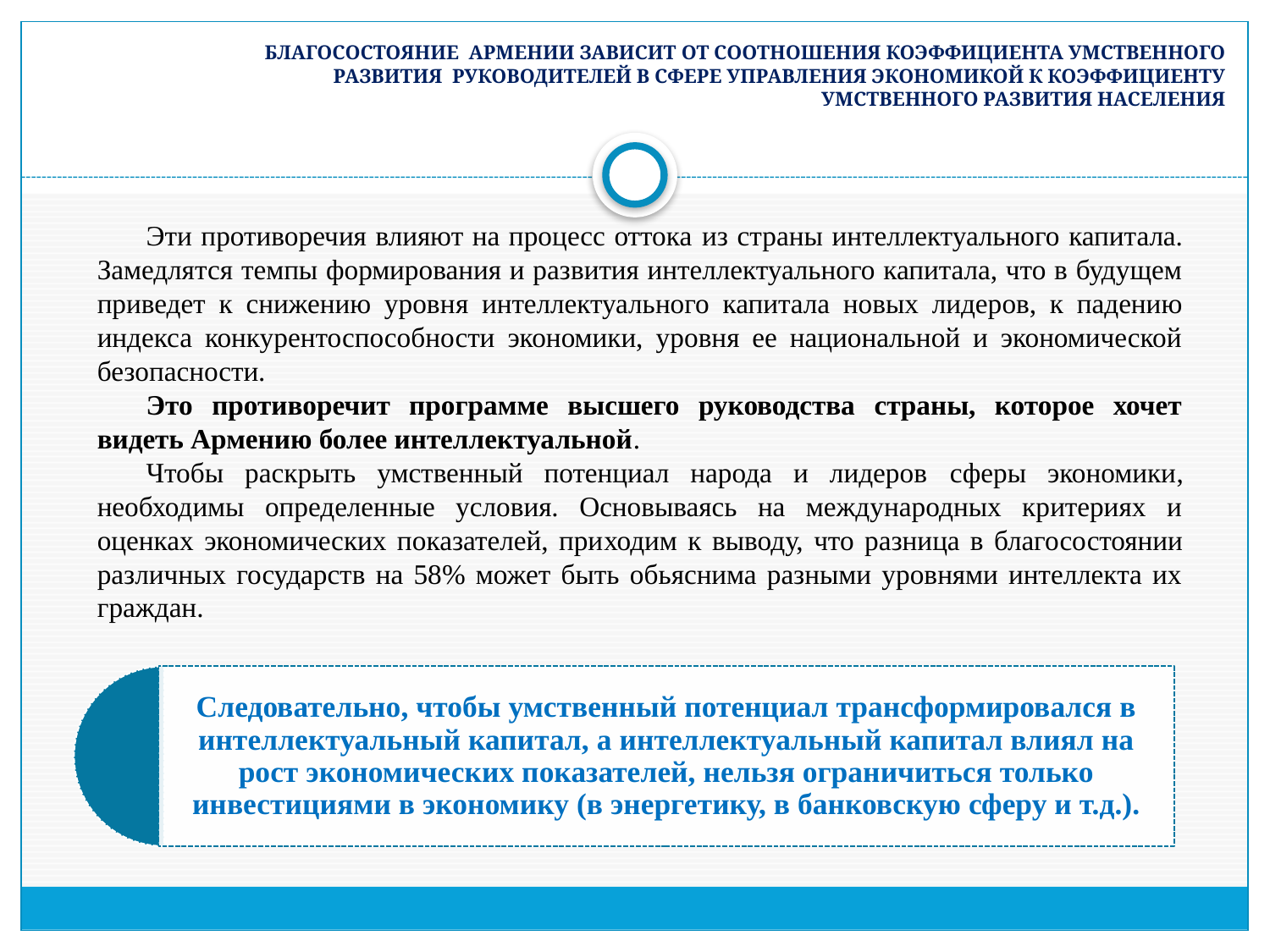

БЛАГОСОСТОЯНИЕ  АРМЕНИИ ЗАВИСИТ ОТ СООТНОШЕНИЯ КОЭФФИЦИЕНТА УМСТВЕННОГО РАЗВИТИЯ  РУКОВОДИТЕЛЕЙ В СФЕРЕ УПРАВЛЕНИЯ ЭКОНОМИКОЙ К КОЭФФИЦИЕНТУ УМСТВЕННОГО РАЗВИТИЯ НАСЕЛЕНИЯ
Эти противоречия влияют на процесс оттока из страны интеллектуального капитала. Замедлятся темпы формирования и развития интеллектуального капитала, что в будущем приведет к снижению уровня интеллектуального капитала новых лидеров, к падению индекса конкурентоспособности экономики, уровня ее национальной и экономической безопасности.
Это противоречит программе высшего руководства страны, которое хочет видеть Армению более интеллектуальной.
Чтобы раскрыть умственный потенциал народа и лидеров сферы экономики, необходимы определенные условия. Основываясь на международных критериях и оценках экономических показателей, приходим к выводу, что разница в благосостоянии различных государств на 58% может быть обьяснима разными уровнями интеллекта их граждан.
Следовательно, чтобы умственный потенциал трансформировался в интеллектуальный капитал, а интеллектуальный капитал влиял на рост экономических показателей, нельзя ограничиться только инвестициями в экономику (в энергетику, в банковскую сферу и т.д.).